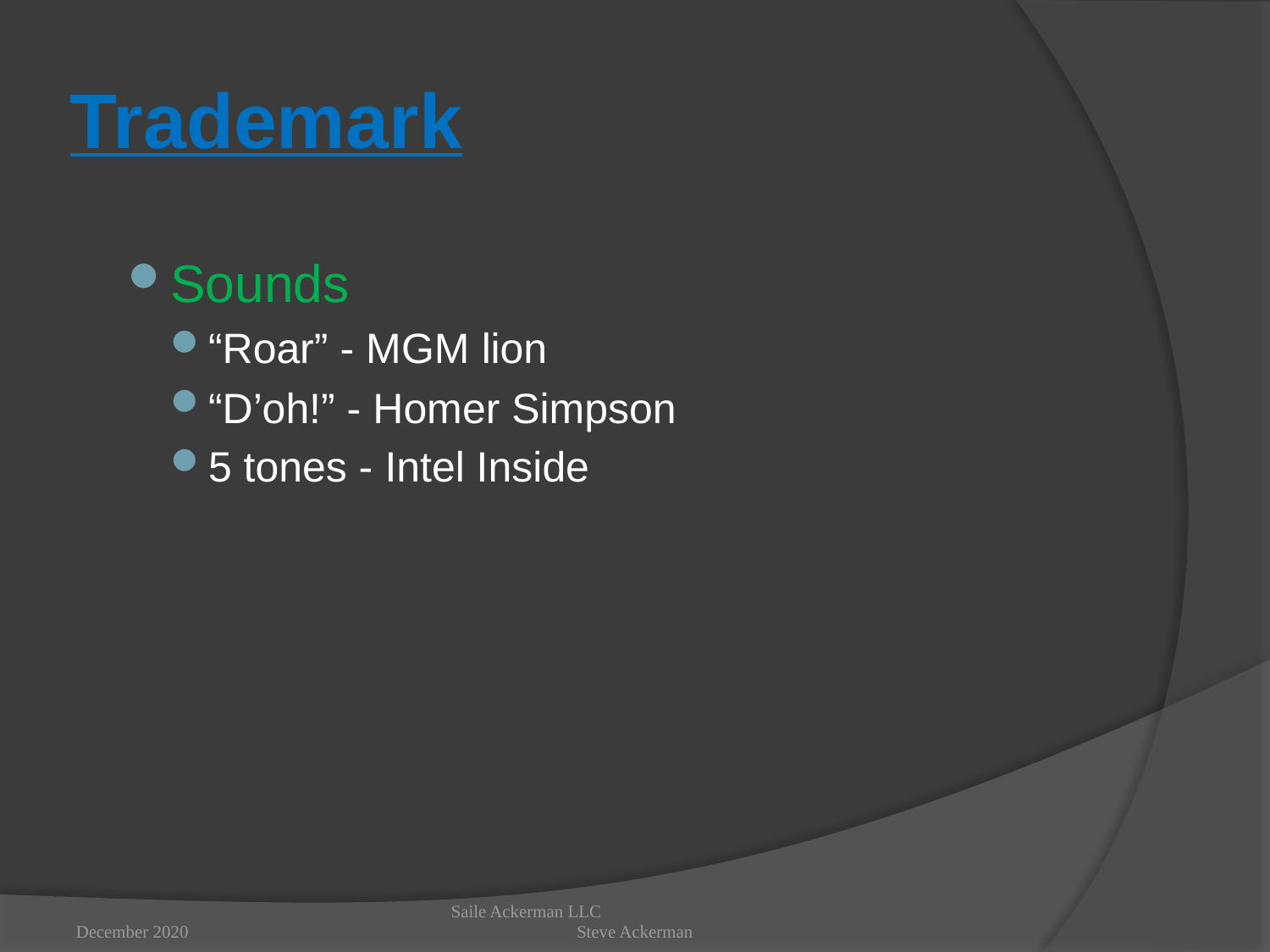

# Trademark

Sounds
“Roar” - MGM lion
“D’oh!” - Homer Simpson
5 tones - Intel Inside

December 2020
Saile Ackerman LLC                                                  Steve Ackerman